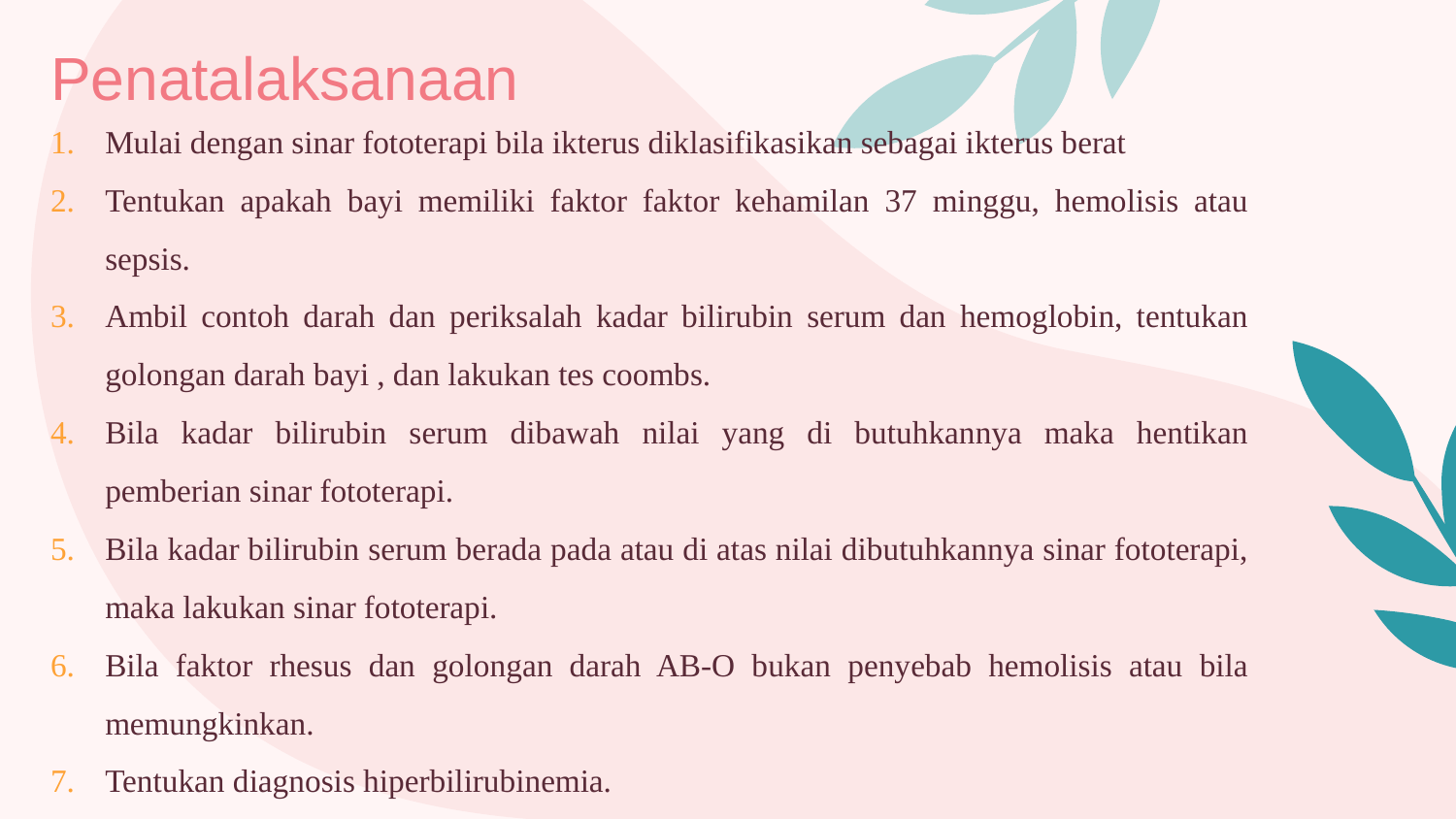

# Penatalaksanaan
Mulai dengan sinar fototerapi bila ikterus diklasifikasikan sebagai ikterus berat
Tentukan apakah bayi memiliki faktor faktor kehamilan 37 minggu, hemolisis atau sepsis.
Ambil contoh darah dan periksalah kadar bilirubin serum dan hemoglobin, tentukan golongan darah bayi , dan lakukan tes coombs.
Bila kadar bilirubin serum dibawah nilai yang di butuhkannya maka hentikan pemberian sinar fototerapi.
Bila kadar bilirubin serum berada pada atau di atas nilai dibutuhkannya sinar fototerapi, maka lakukan sinar fototerapi.
Bila faktor rhesus dan golongan darah AB-O bukan penyebab hemolisis atau bila memungkinkan.
Tentukan diagnosis hiperbilirubinemia.